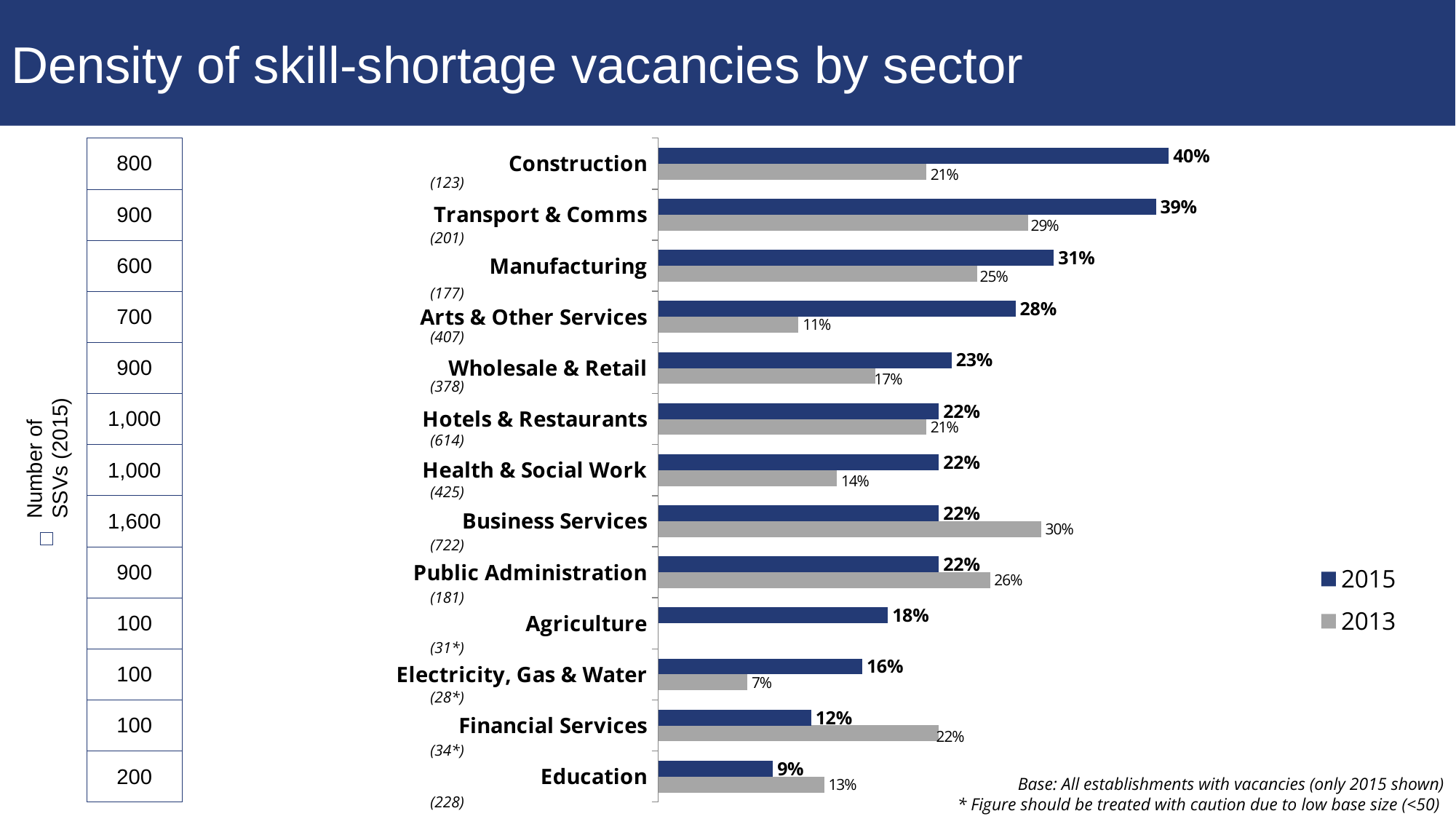

# Density of skill-shortage vacancies by sector

### Chart

| Category | 2013 | 2015 |
|---|---|---|
| Education | 0.13 | 0.09 |
| Financial Services | 0.22 | 0.12 |
| Electricity, Gas & Water | 0.07 | 0.16 |
| Agriculture | None | 0.18 |
| Public Administration | 0.26 | 0.22 |
| Business Services | 0.3 | 0.22 |
| Health & Social Work | 0.14 | 0.22 |
| Hotels & Restaurants | 0.21 | 0.22 |
| Wholesale & Retail | 0.17 | 0.23 |
| Arts & Other Services | 0.11 | 0.28 |
| Manufacturing | 0.25 | 0.31 |
| Transport & Comms | 0.29 | 0.39 |
| Construction | 0.21 | 0.4 |
| 800 |
| --- |
| 900 |
| 600 |
| 700 |
| 900 |
| 1,000 |
| 1,000 |
| 1,600 |
| 900 |
| 100 |
| 100 |
| 100 |
| 200 |
(123)
(201)
(177)
(407)
(378)
(614)
Number of SSVs (2015)

(425)
(722)
(181)
(31*)
(28*)
(34*)
Base: All establishments with vacancies (only 2015 shown)
* Figure should be treated with caution due to low base size (<50)
(228)